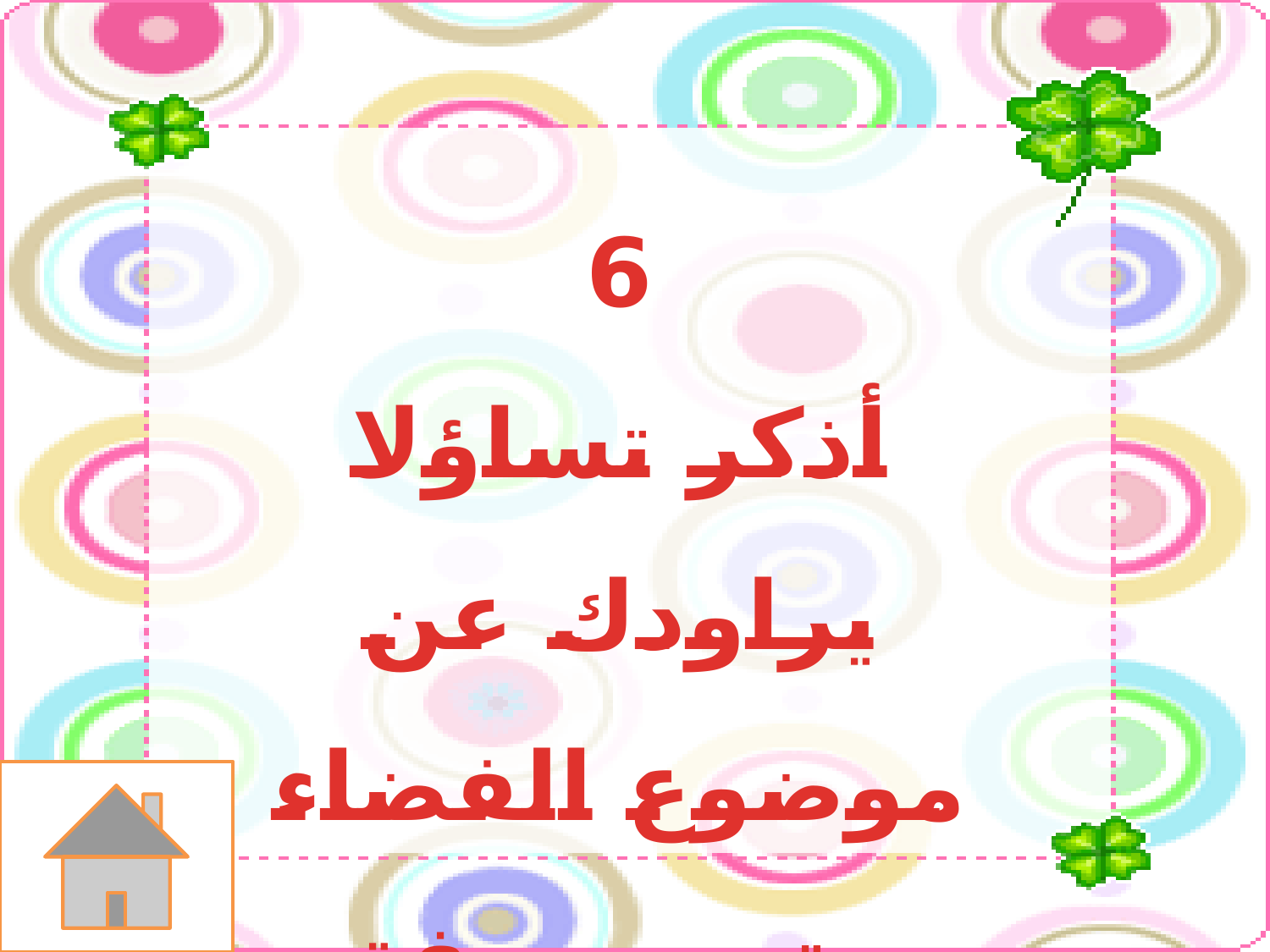

6
أذكر تساؤلا يراودك عن موضوع الفضاء وتود معرفة إجابته.